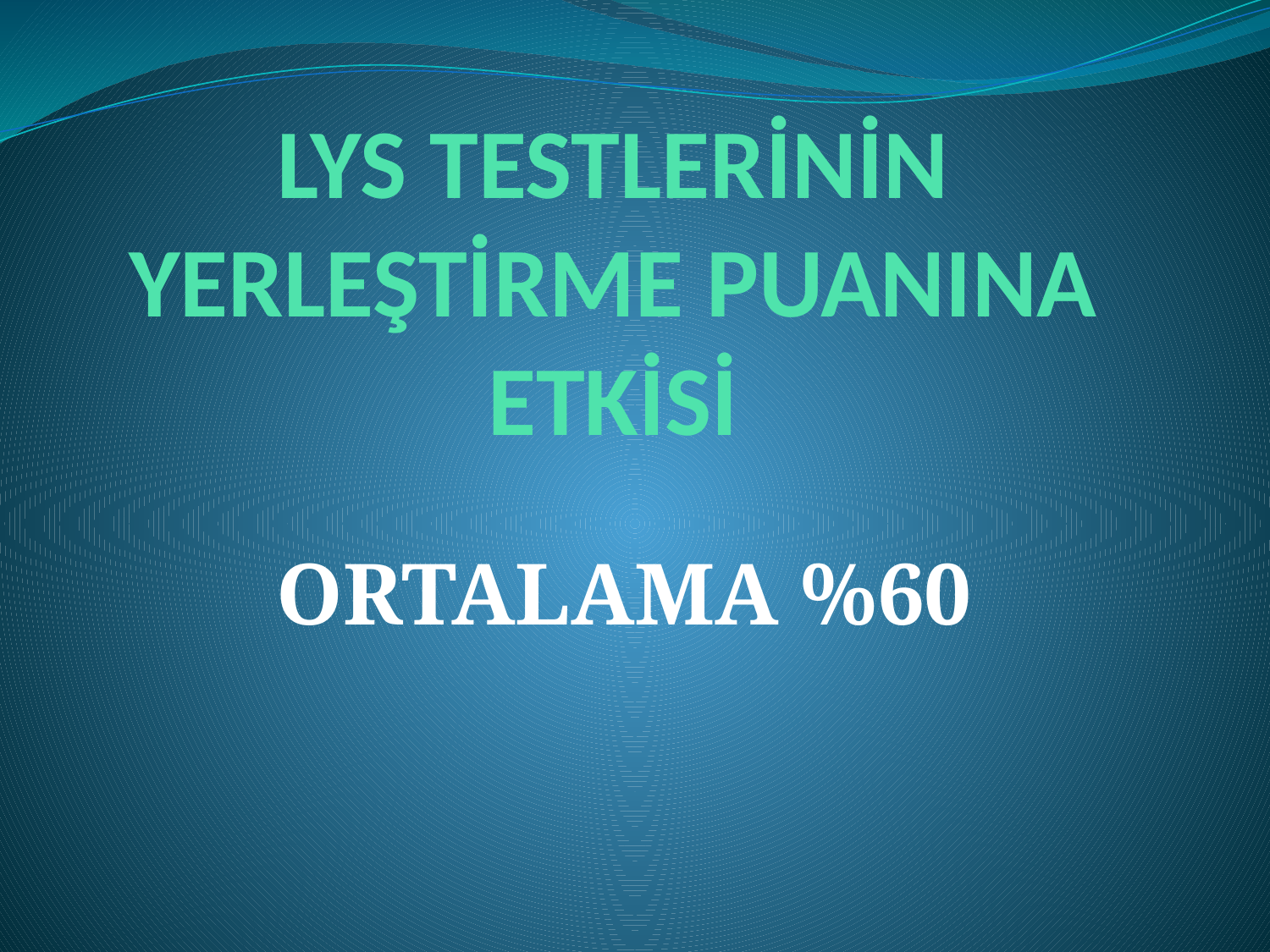

# LYS TESTLERİNİN YERLEŞTİRME PUANINA ETKİSİ
ORTALAMA %60